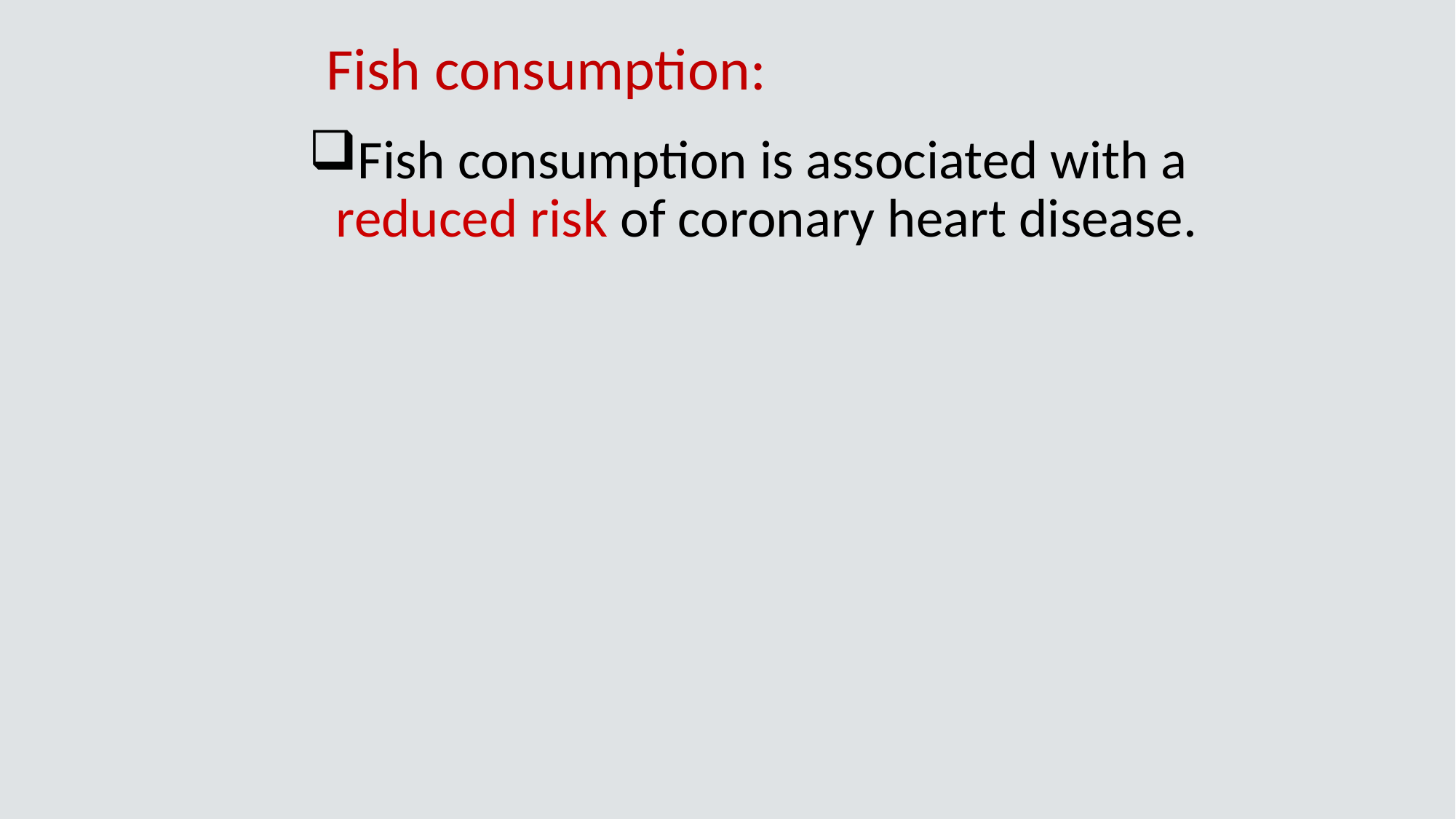

# Fish consumption:
Fish consumption is associated with a reduced risk of coronary heart disease.